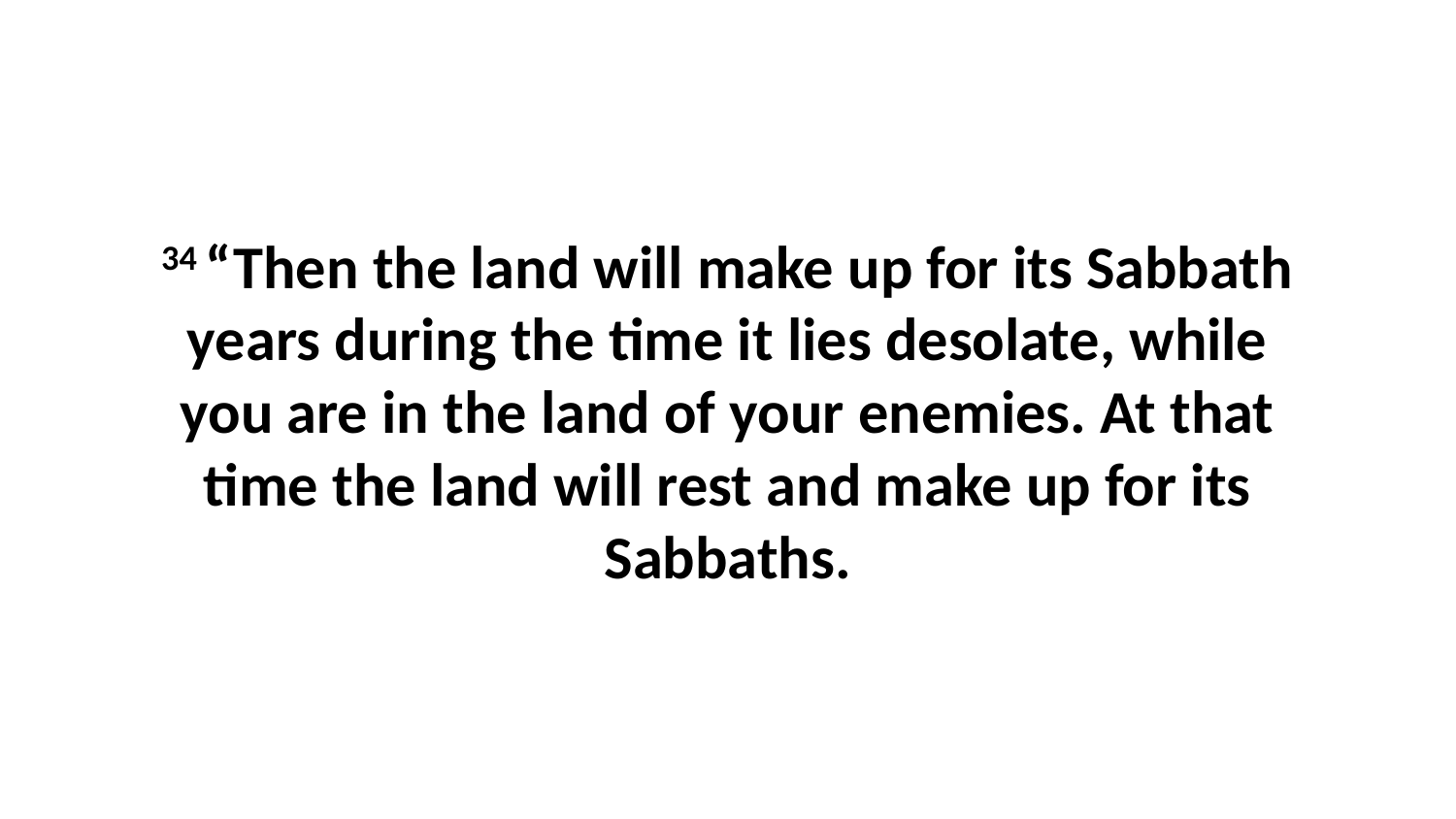

34 “Then the land will make up for its Sabbath years during the time it lies desolate, while you are in the land of your enemies. At that time the land will rest and make up for its Sabbaths.